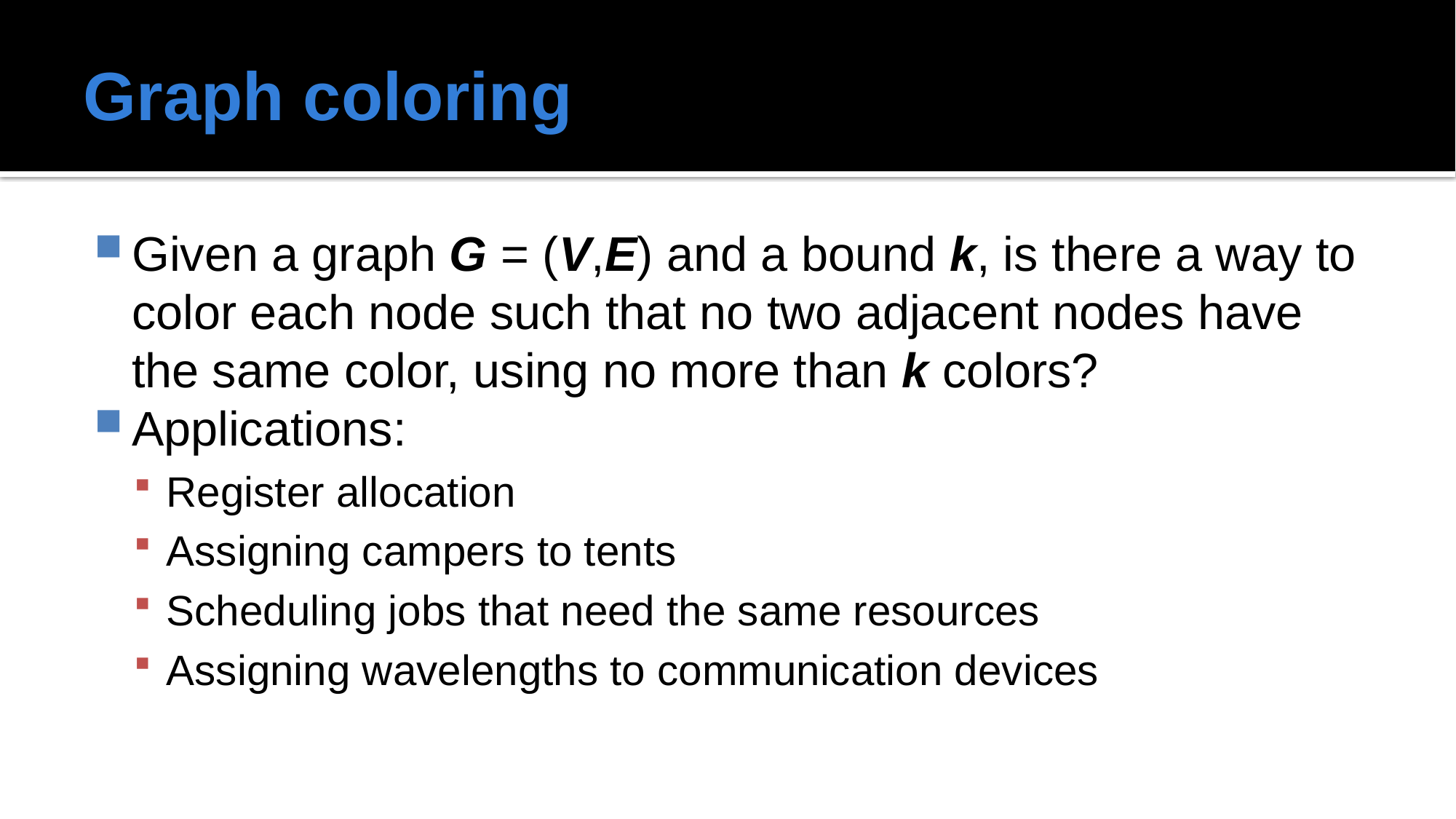

# Graph coloring
Given a graph G = (V,E) and a bound k, is there a way to color each node such that no two adjacent nodes have the same color, using no more than k colors?
Applications:
Register allocation
Assigning campers to tents
Scheduling jobs that need the same resources
Assigning wavelengths to communication devices